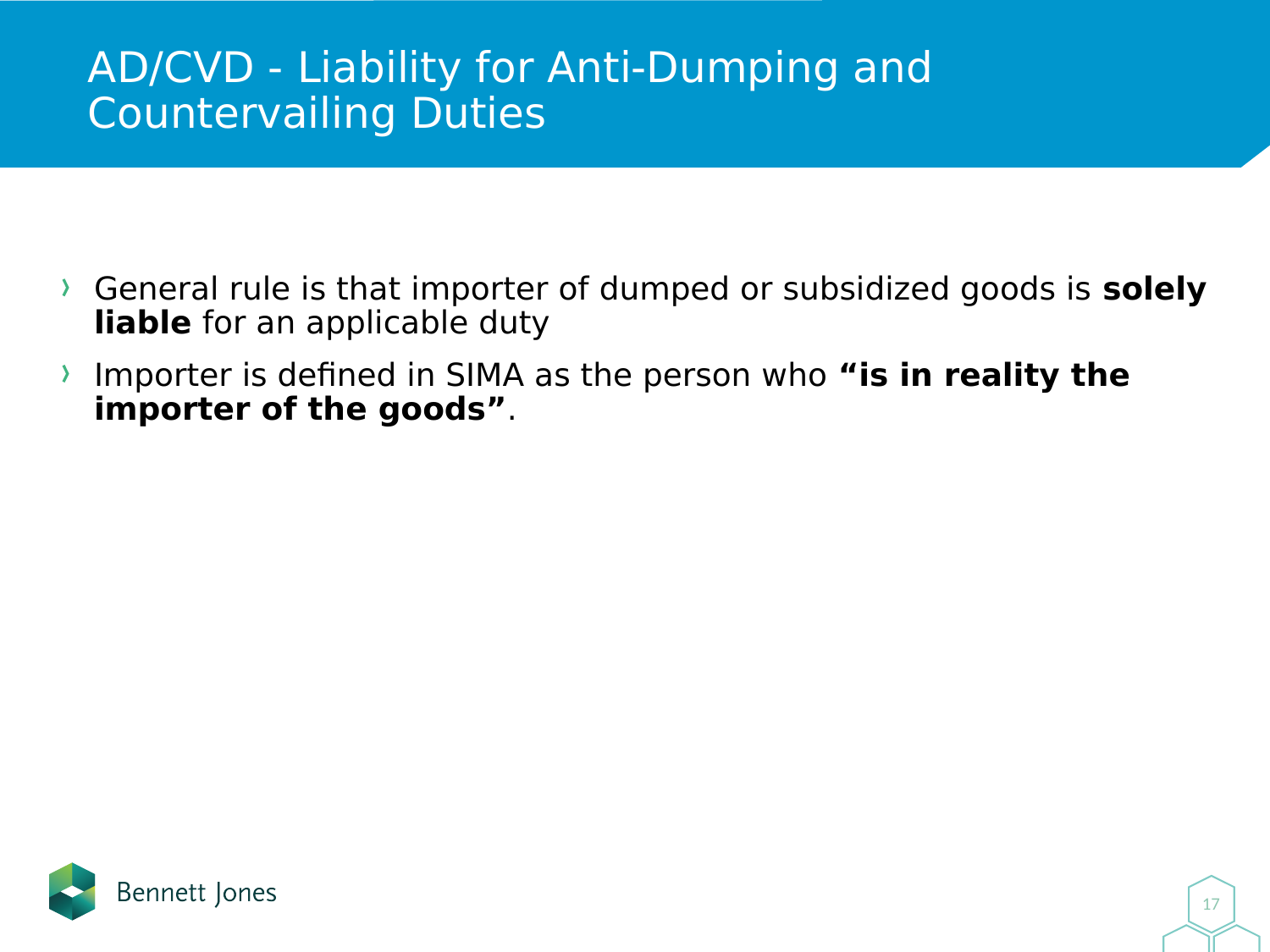

# AD/CVD - Liability for Anti-Dumping and Countervailing Duties
General rule is that importer of dumped or subsidized goods is solely liable for an applicable duty
Importer is defined in SIMA as the person who “is in reality the importer of the goods”.

17